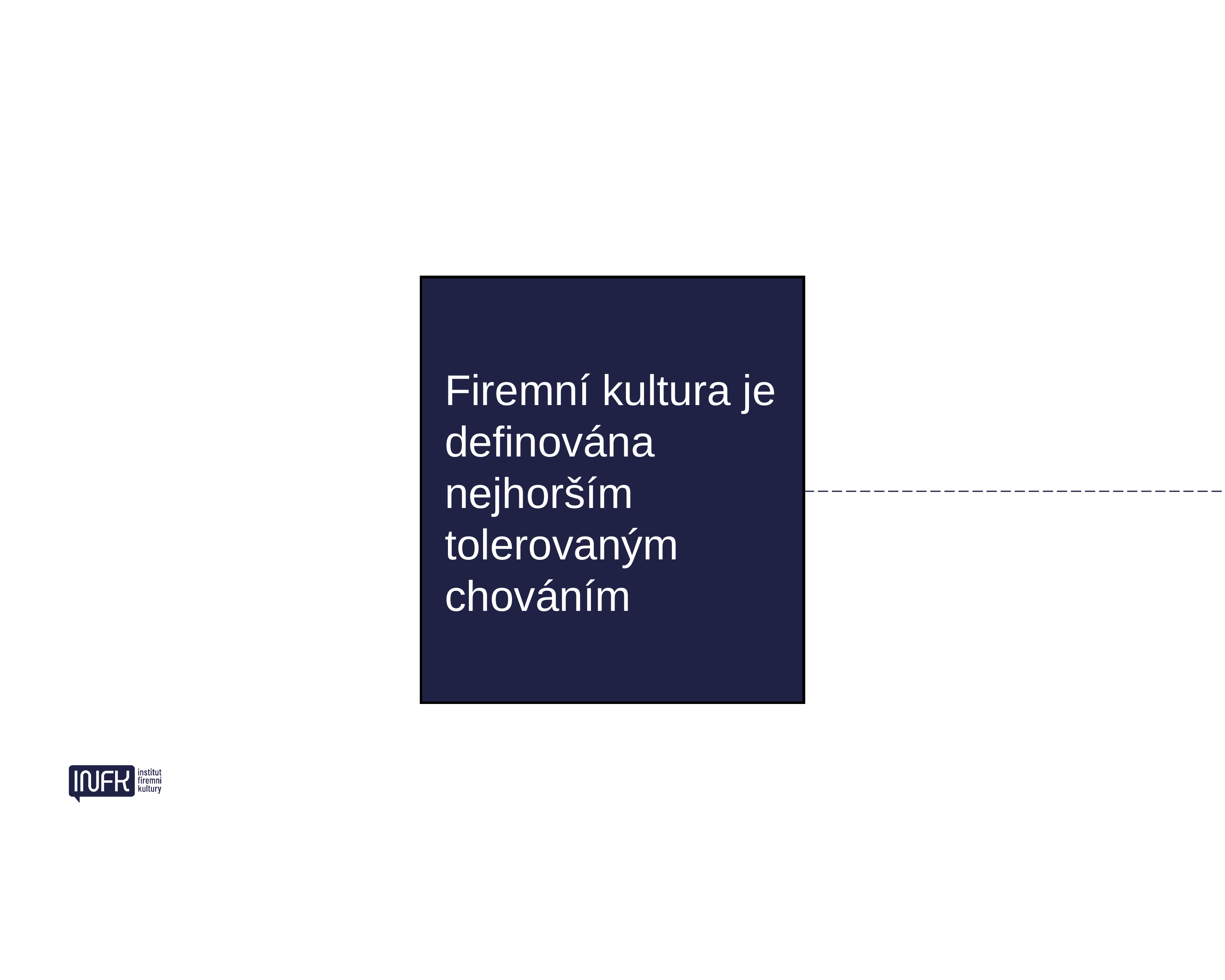

Firemní kultura je definována nejhorším
tolerovaným
chováním